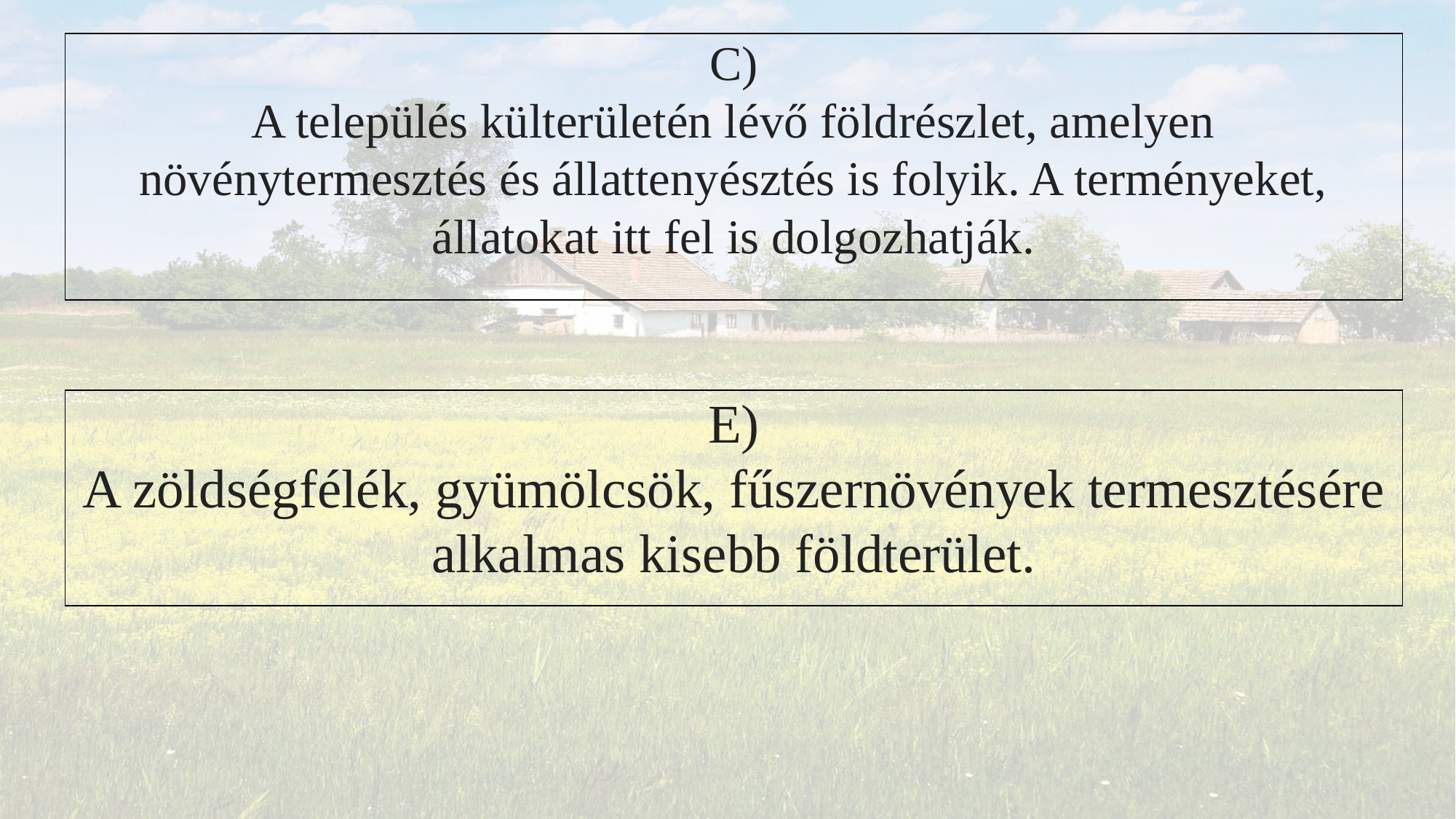

| C) A település külterületén lévő földrészlet, amelyen növénytermesztés és állattenyésztés is folyik. A terményeket, állatokat itt fel is dolgozhatják. |
| --- |
| E) A zöldségfélék, gyümölcsök, fűszernövények termesztésére alkalmas kisebb földterület. |
| --- |